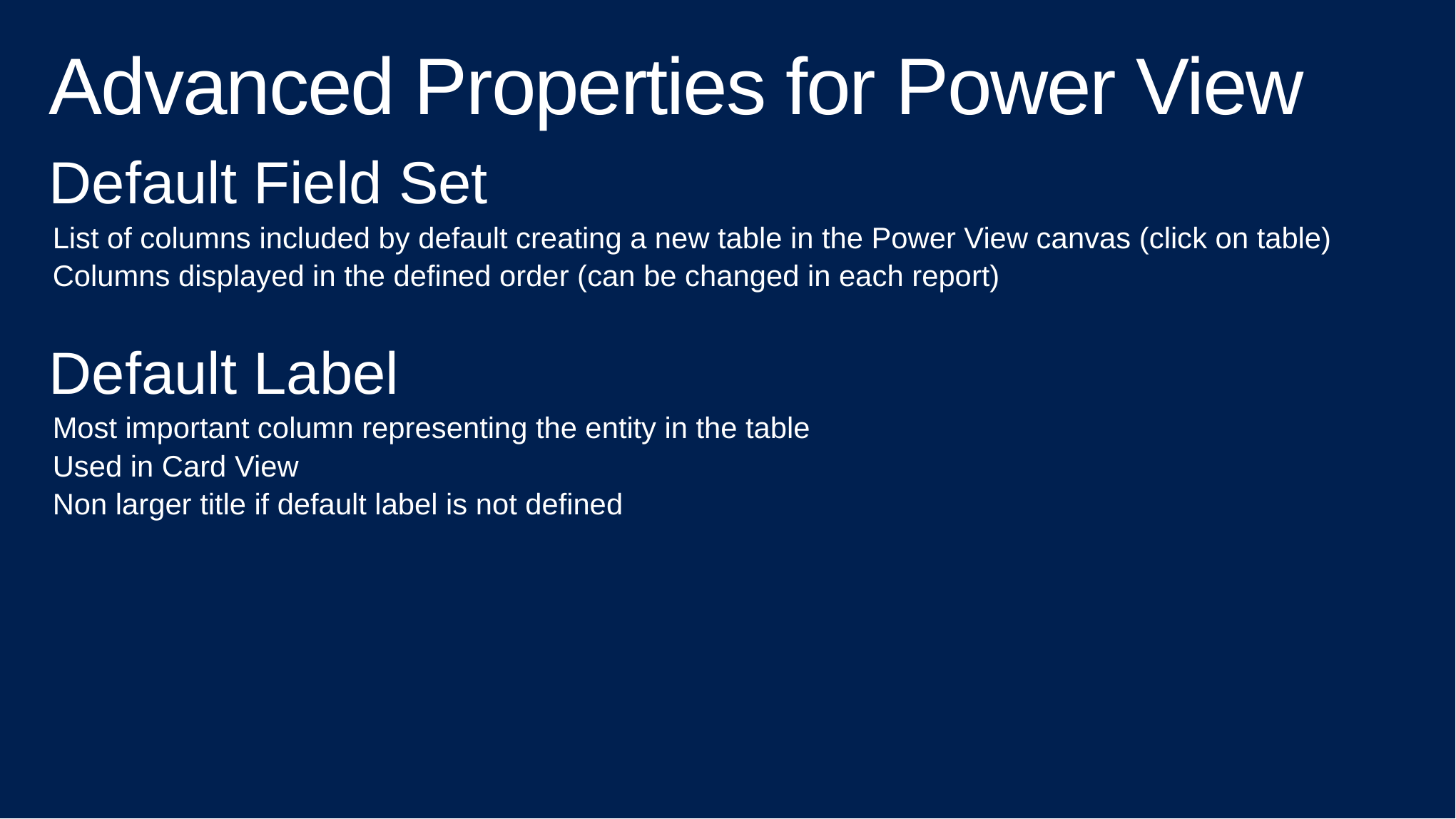

# Advanced Properties for Power View
Default Field Set
List of columns included by default creating a new table in the Power View canvas (click on table)
Columns displayed in the defined order (can be changed in each report)

Default Label
Most important column representing the entity in the table
Used in Card View
Non larger title if default label is not defined